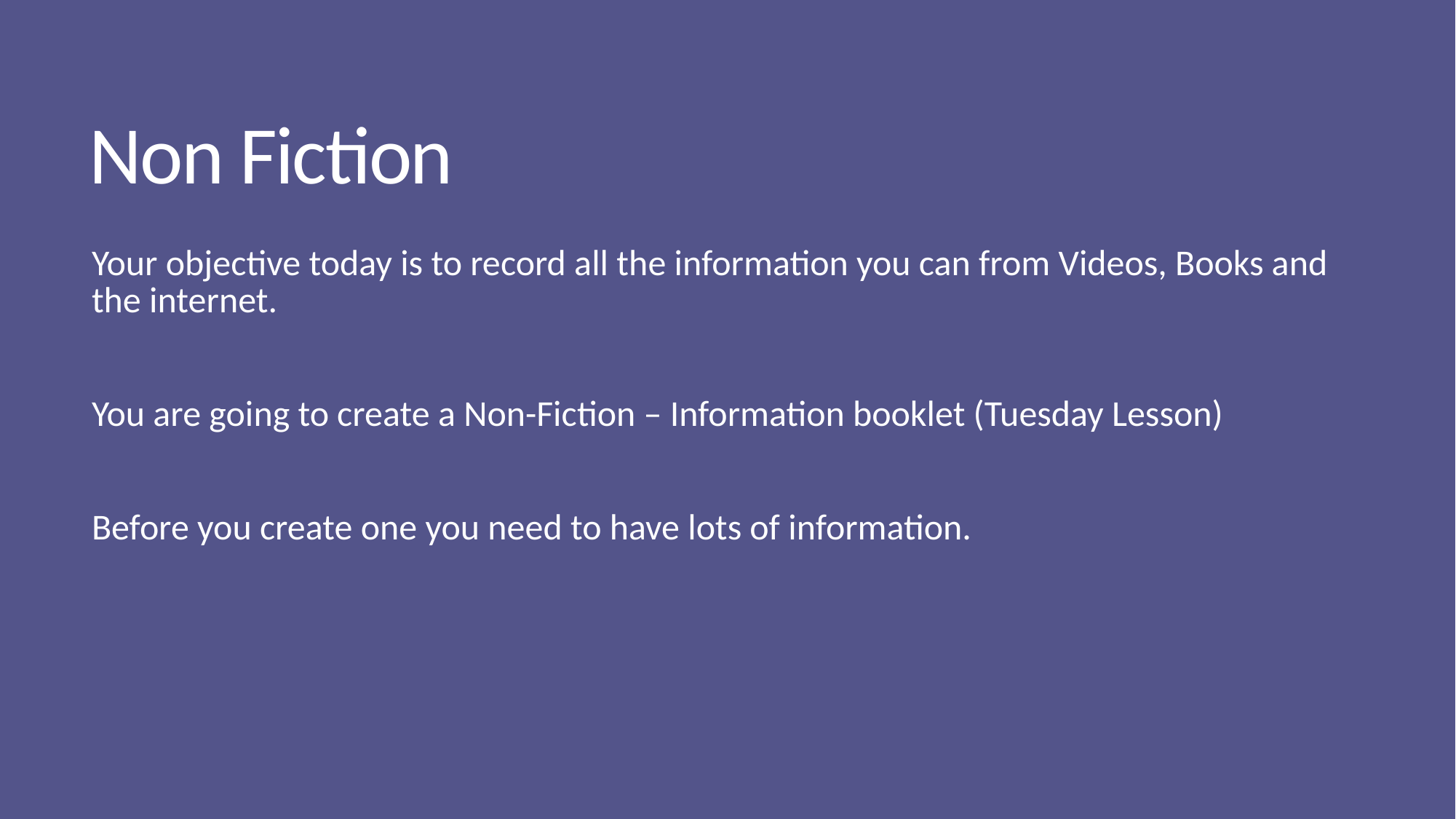

# Non Fiction
Your objective today is to record all the information you can from Videos, Books and the internet.

You are going to create a Non-Fiction – Information booklet (Tuesday Lesson)

Before you create one you need to have lots of information.